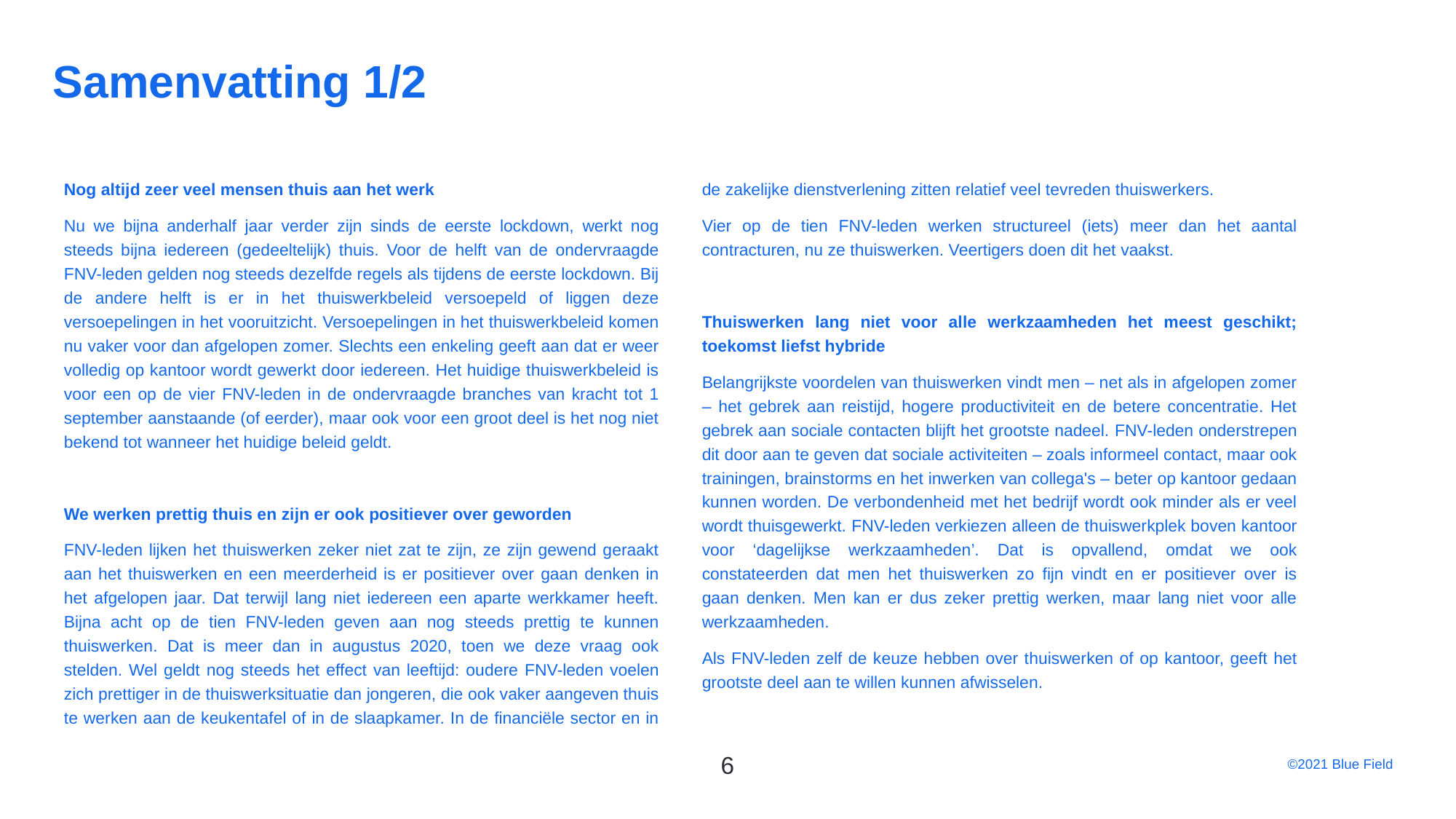

# Samenvatting 1/2
Nog altijd zeer veel mensen thuis aan het werk
Nu we bijna anderhalf jaar verder zijn sinds de eerste lockdown, werkt nog steeds bijna iedereen (gedeeltelijk) thuis. Voor de helft van de ondervraagde FNV-leden gelden nog steeds dezelfde regels als tijdens de eerste lockdown. Bij de andere helft is er in het thuiswerkbeleid versoepeld of liggen deze versoepelingen in het vooruitzicht. Versoepelingen in het thuiswerkbeleid komen nu vaker voor dan afgelopen zomer. Slechts een enkeling geeft aan dat er weer volledig op kantoor wordt gewerkt door iedereen. Het huidige thuiswerkbeleid is voor een op de vier FNV-leden in de ondervraagde branches van kracht tot 1 september aanstaande (of eerder), maar ook voor een groot deel is het nog niet bekend tot wanneer het huidige beleid geldt.

We werken prettig thuis en zijn er ook positiever over geworden
FNV-leden lijken het thuiswerken zeker niet zat te zijn, ze zijn gewend geraakt aan het thuiswerken en een meerderheid is er positiever over gaan denken in het afgelopen jaar. Dat terwijl lang niet iedereen een aparte werkkamer heeft. Bijna acht op de tien FNV-leden geven aan nog steeds prettig te kunnen thuiswerken. Dat is meer dan in augustus 2020, toen we deze vraag ook stelden. Wel geldt nog steeds het effect van leeftijd: oudere FNV-leden voelen zich prettiger in de thuiswerksituatie dan jongeren, die ook vaker aangeven thuis te werken aan de keukentafel of in de slaapkamer. In de financiële sector en in de zakelijke dienstverlening zitten relatief veel tevreden thuiswerkers.
Vier op de tien FNV-leden werken structureel (iets) meer dan het aantal contracturen, nu ze thuiswerken. Veertigers doen dit het vaakst.

Thuiswerken lang niet voor alle werkzaamheden het meest geschikt; toekomst liefst hybride
Belangrijkste voordelen van thuiswerken vindt men – net als in afgelopen zomer – het gebrek aan reistijd, hogere productiviteit en de betere concentratie. Het gebrek aan sociale contacten blijft het grootste nadeel. FNV-leden onderstrepen dit door aan te geven dat sociale activiteiten – zoals informeel contact, maar ook trainingen, brainstorms en het inwerken van collega's – beter op kantoor gedaan kunnen worden. De verbondenheid met het bedrijf wordt ook minder als er veel wordt thuisgewerkt. FNV-leden verkiezen alleen de thuiswerkplek boven kantoor voor ‘dagelijkse werkzaamheden’. Dat is opvallend, omdat we ook constateerden dat men het thuiswerken zo fijn vindt en er positiever over is gaan denken. Men kan er dus zeker prettig werken, maar lang niet voor alle werkzaamheden.
Als FNV-leden zelf de keuze hebben over thuiswerken of op kantoor, geeft het grootste deel aan te willen kunnen afwisselen.